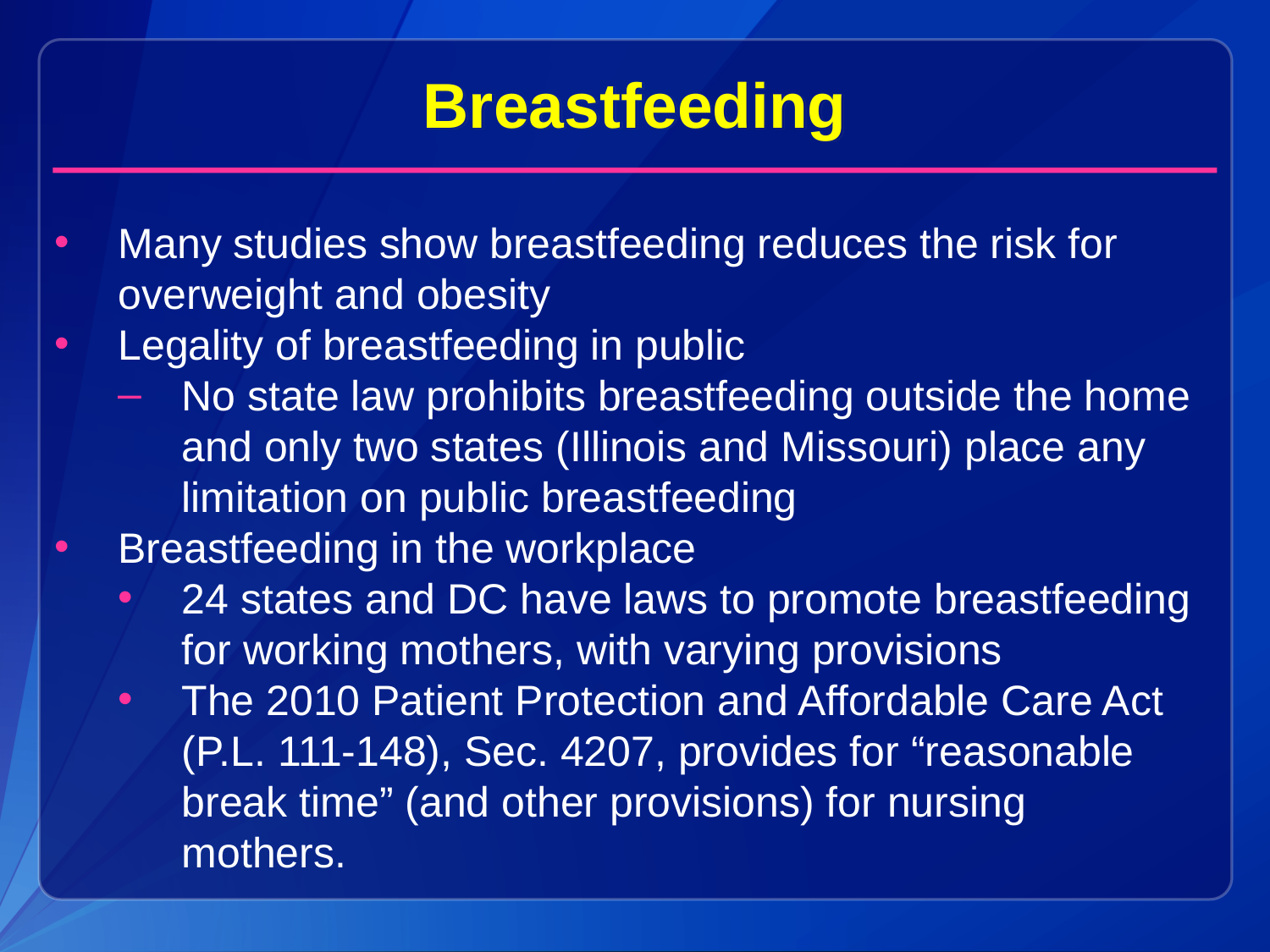

Breastfeeding

Many studies show breastfeeding reduces the risk for overweight and obesity
Legality of breastfeeding in public
No state law prohibits breastfeeding outside the home and only two states (Illinois and Missouri) place any limitation on public breastfeeding
Breastfeeding in the workplace
24 states and DC have laws to promote breastfeeding for working mothers, with varying provisions
The 2010 Patient Protection and Affordable Care Act (P.L. 111-148), Sec. 4207, provides for “reasonable break time” (and other provisions) for nursing mothers.